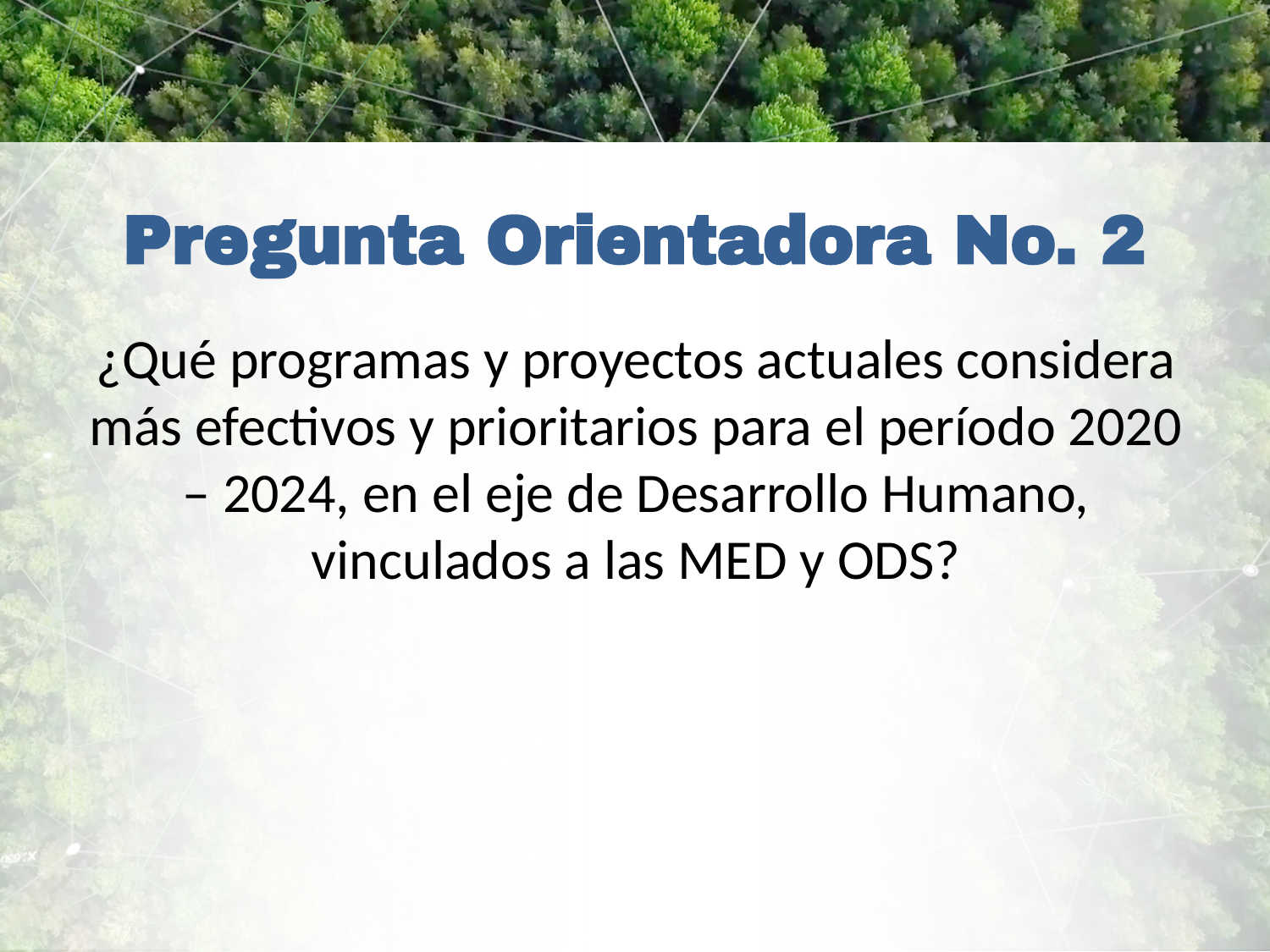

# Pregunta Orientadora No. 2
¿Qué programas y proyectos actuales considera más efectivos y prioritarios para el período 2020 – 2024, en el eje de Desarrollo Humano, vinculados a las MED y ODS?